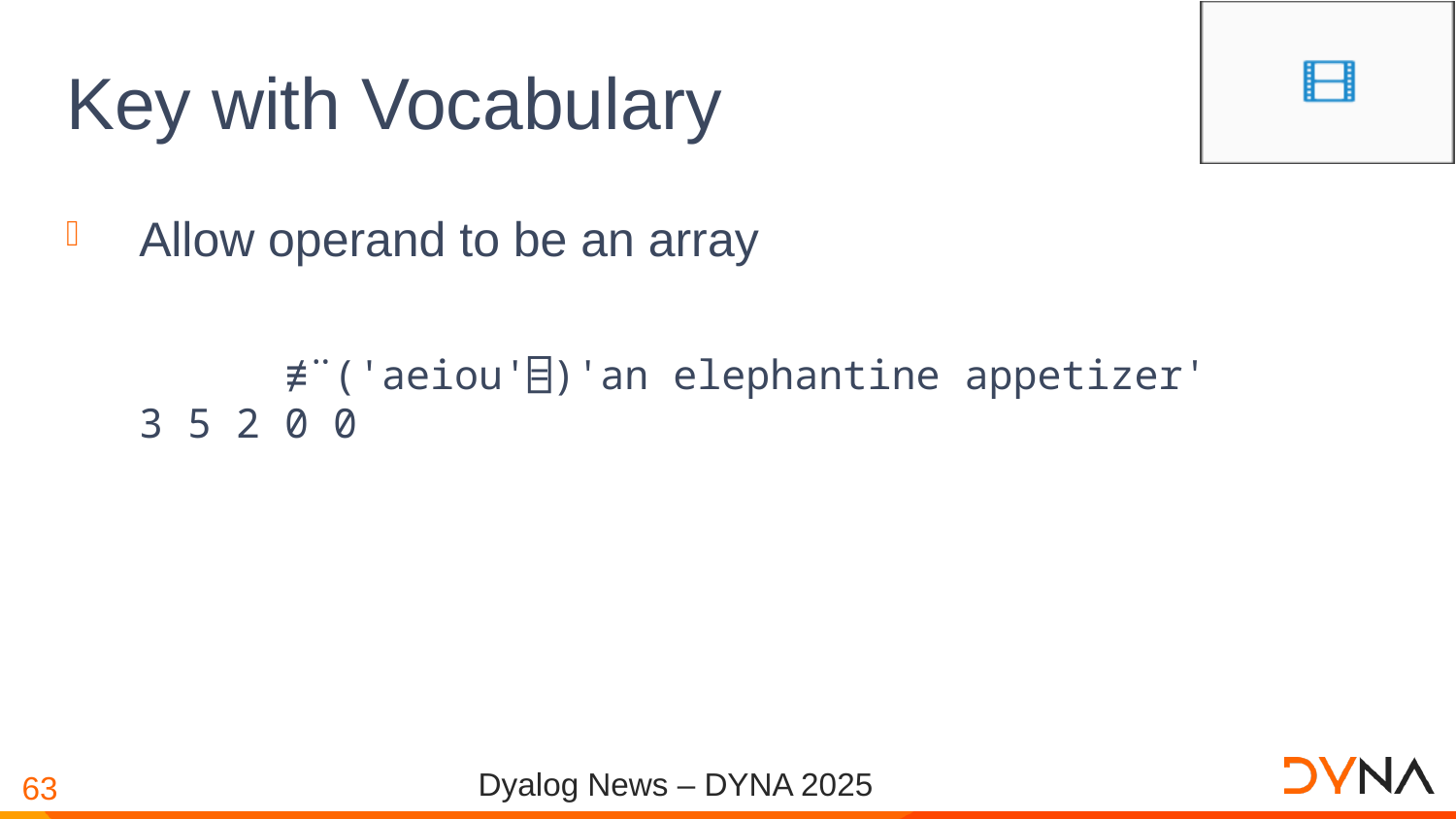

# Key with Vocabulary
Allow operand to be an array
      ≢¨('aeiou'⌸)'an elephantine appetizer'
3 5 2 0 0